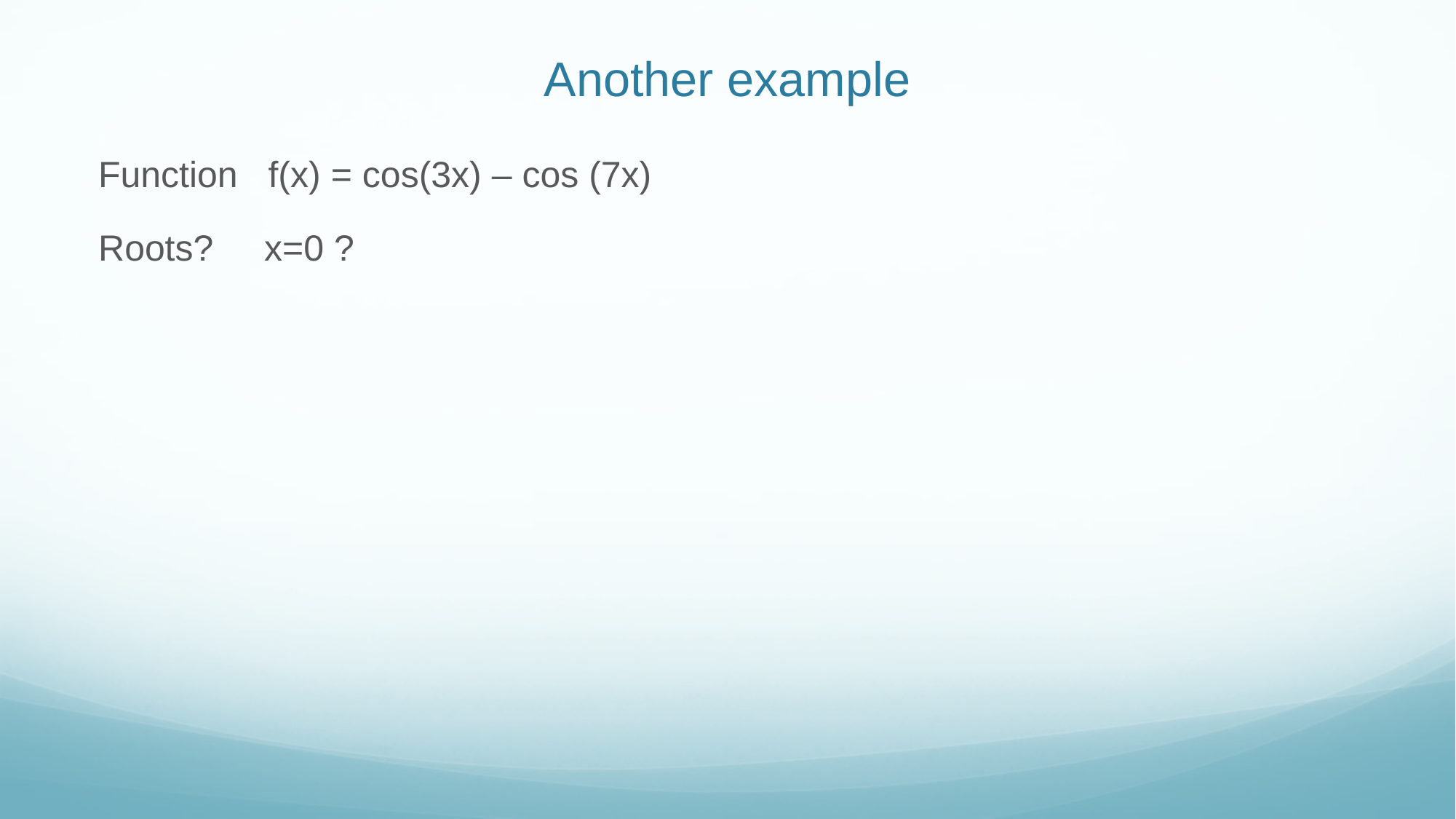

# Another example
Function   f(x) = cos(3x) – cos (7x)
Roots?     x=0 ?